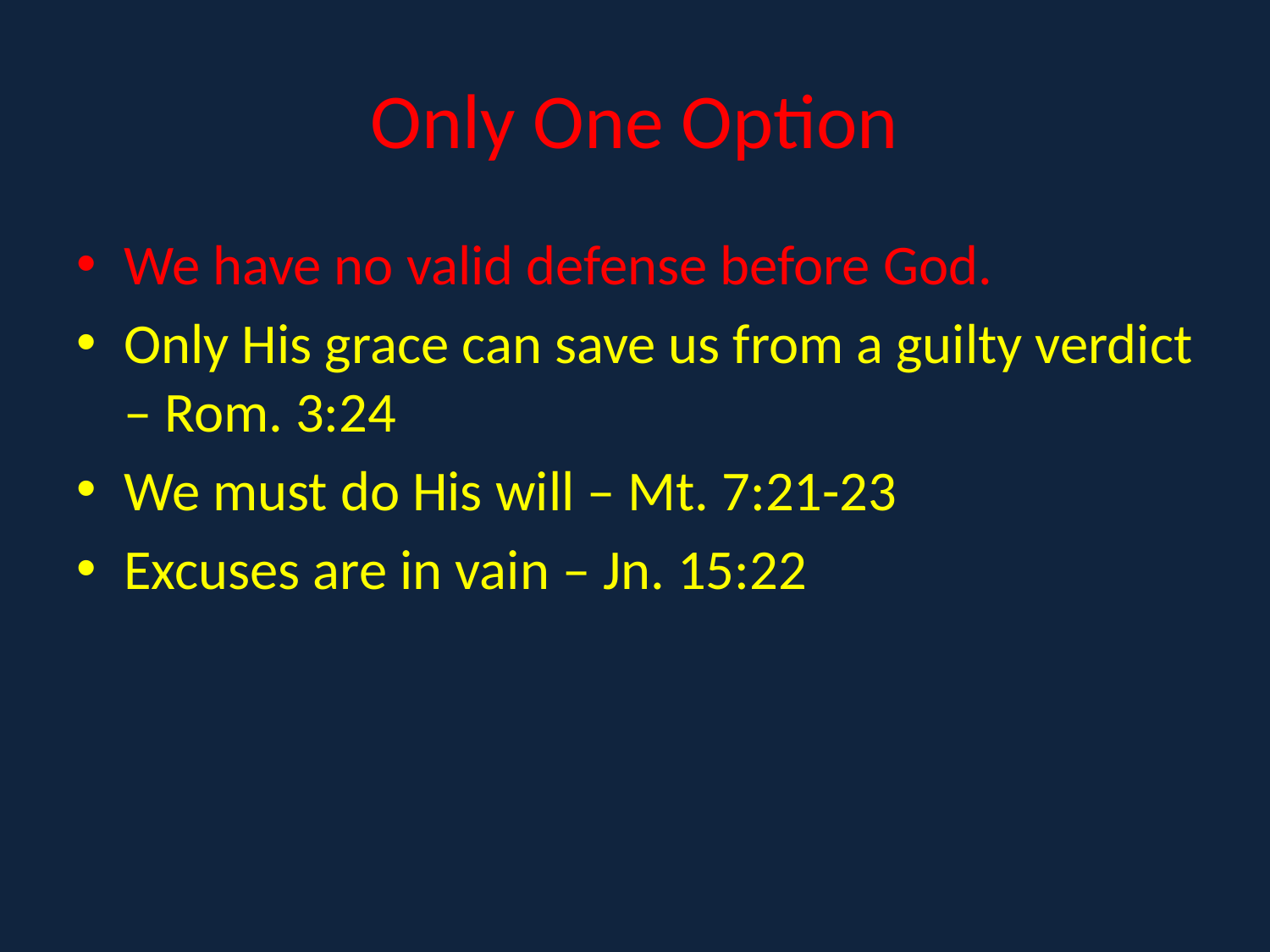

# Only One Option
We have no valid defense before God.
Only His grace can save us from a guilty verdict – Rom. 3:24
We must do His will – Mt. 7:21-23
Excuses are in vain – Jn. 15:22